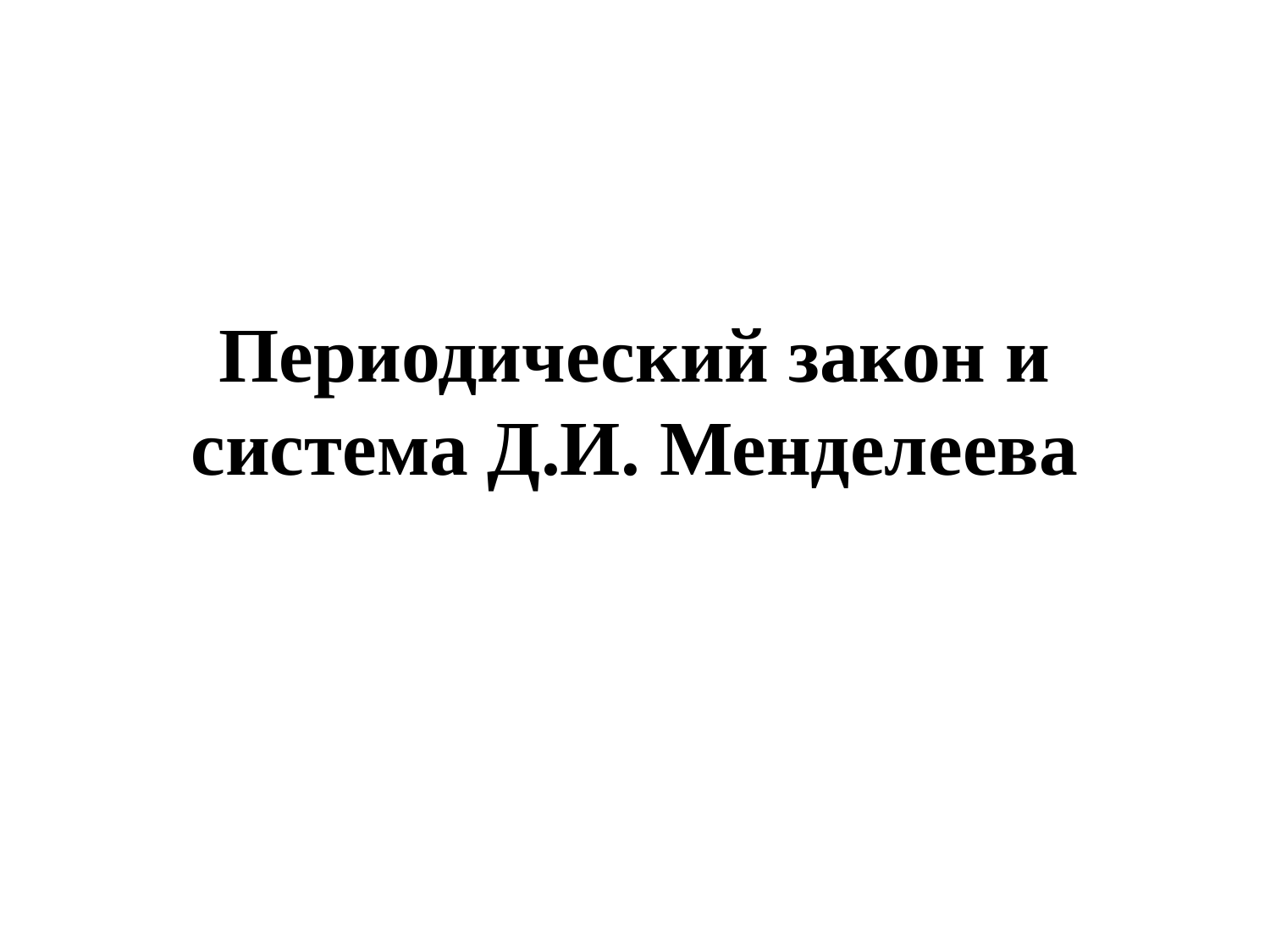

# Периодический закон и система Д.И. Менделеева